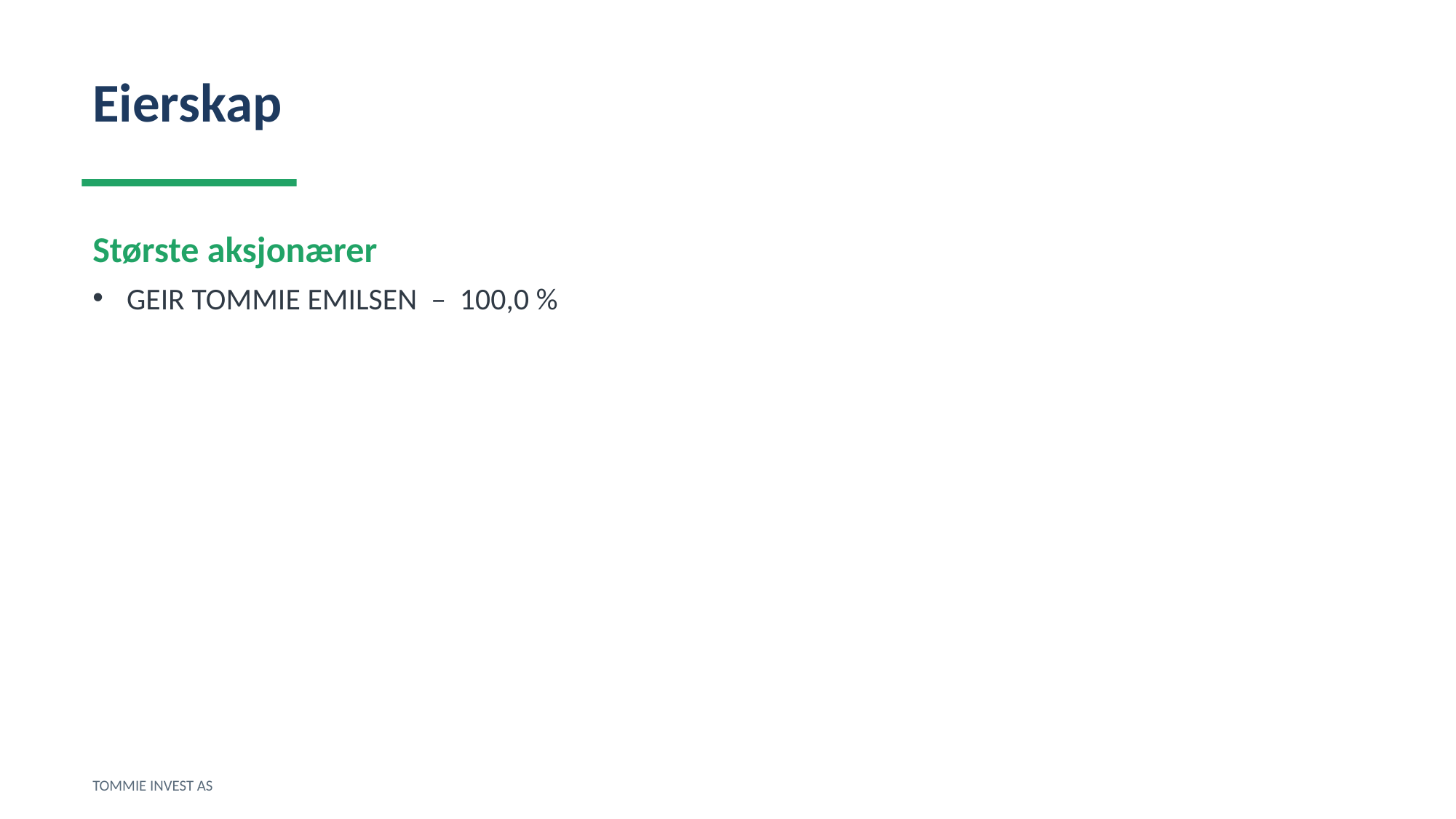

Eierskap

Største aksjonærer
GEIR TOMMIE EMILSEN  –  100,0 %
TOMMIE INVEST AS